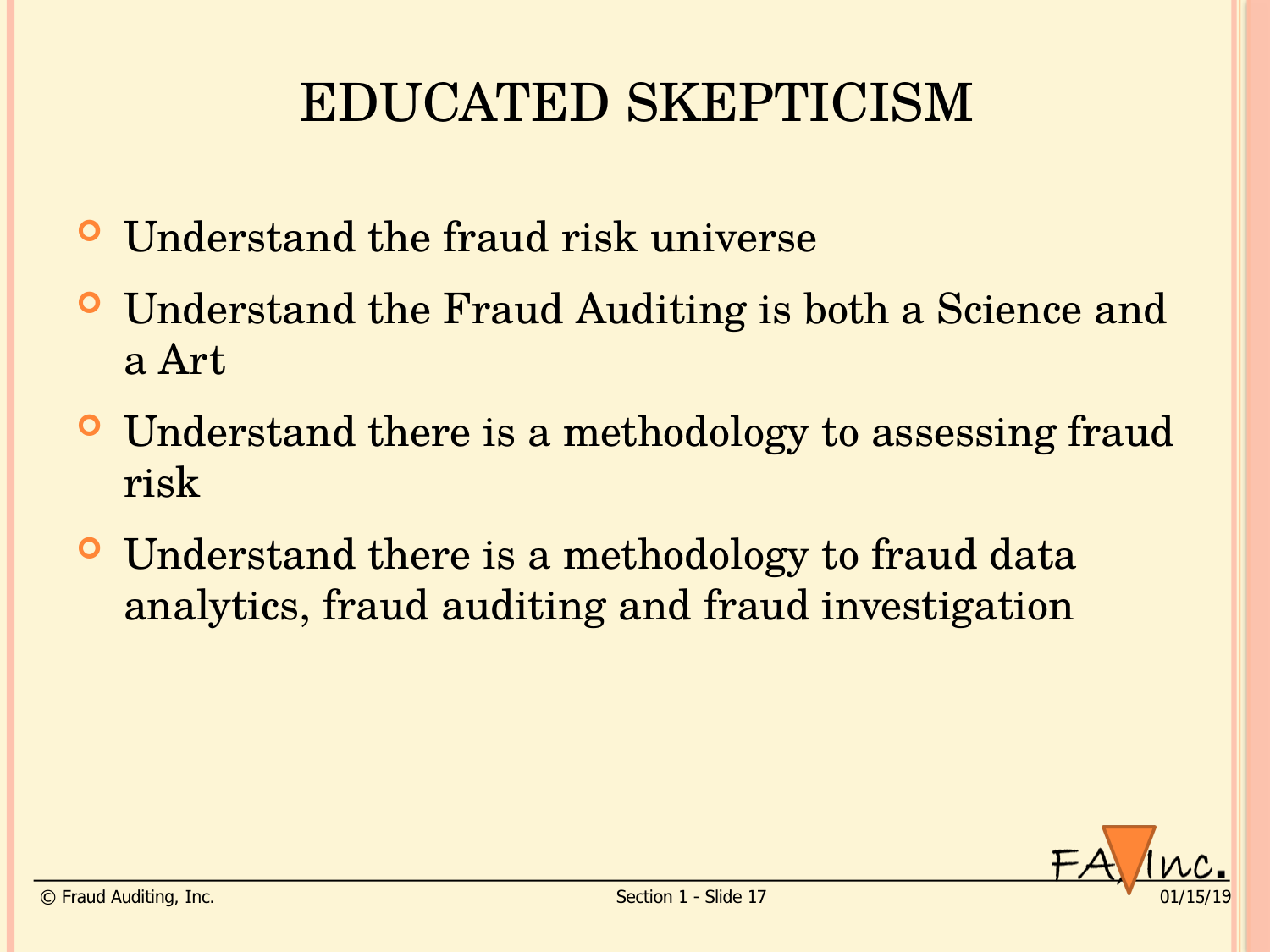

# Educated Skepticism
Understand the fraud risk universe
Understand the Fraud Auditing is both a Science and a Art
Understand there is a methodology to assessing fraud risk
Understand there is a methodology to fraud data analytics, fraud auditing and fraud investigation